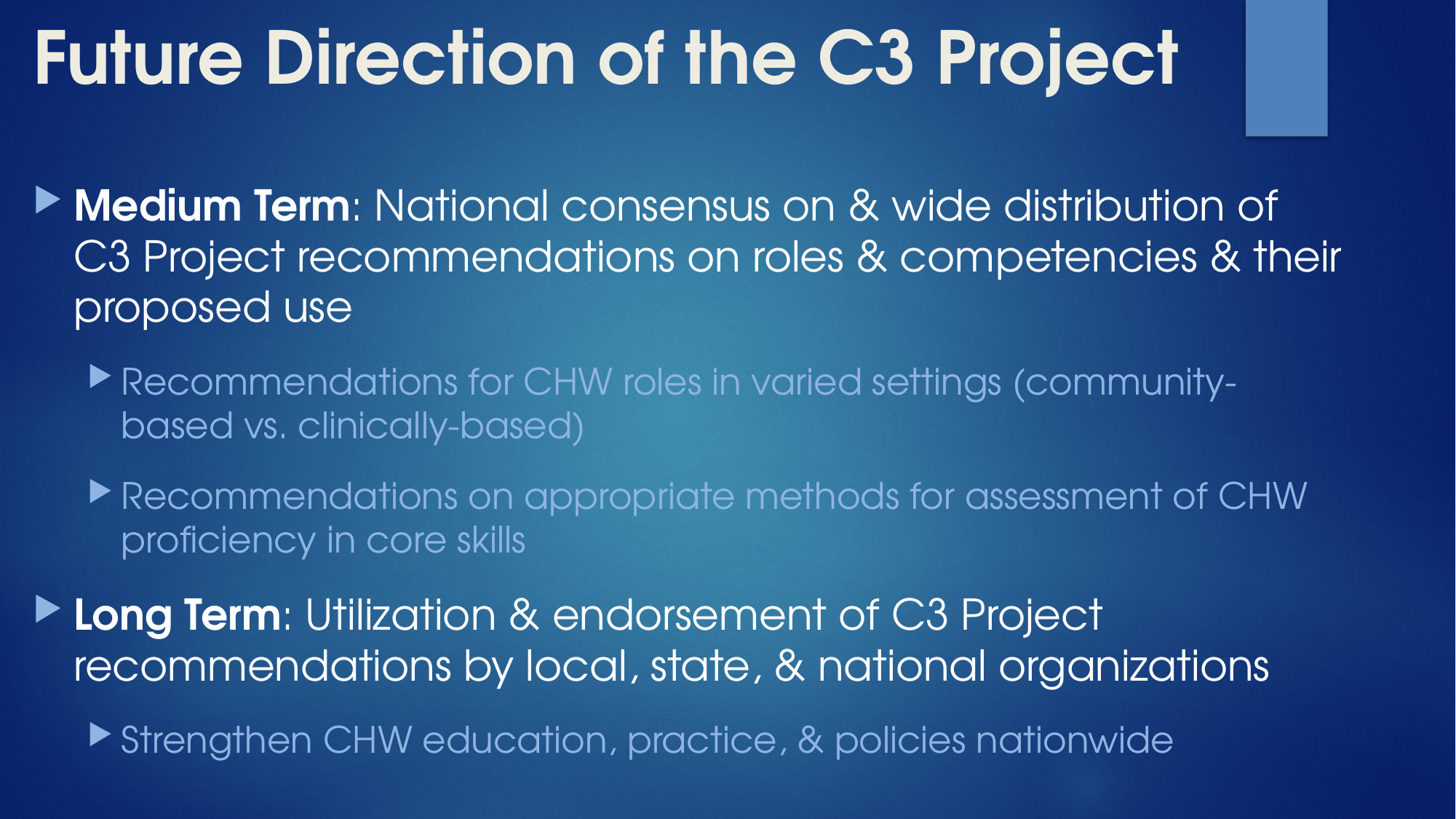

# Future Direction of the C3 Project
Medium Term: National consensus on & wide distribution of C3 Project recommendations on roles & competencies & their proposed use
Recommendations for CHW roles in varied settings (community-based vs. clinically-based)
Recommendations on appropriate methods for assessment of CHW proficiency in core skills
Long Term: Utilization & endorsement of C3 Project recommendations by local, state, & national organizations
Strengthen CHW education, practice, & policies nationwide